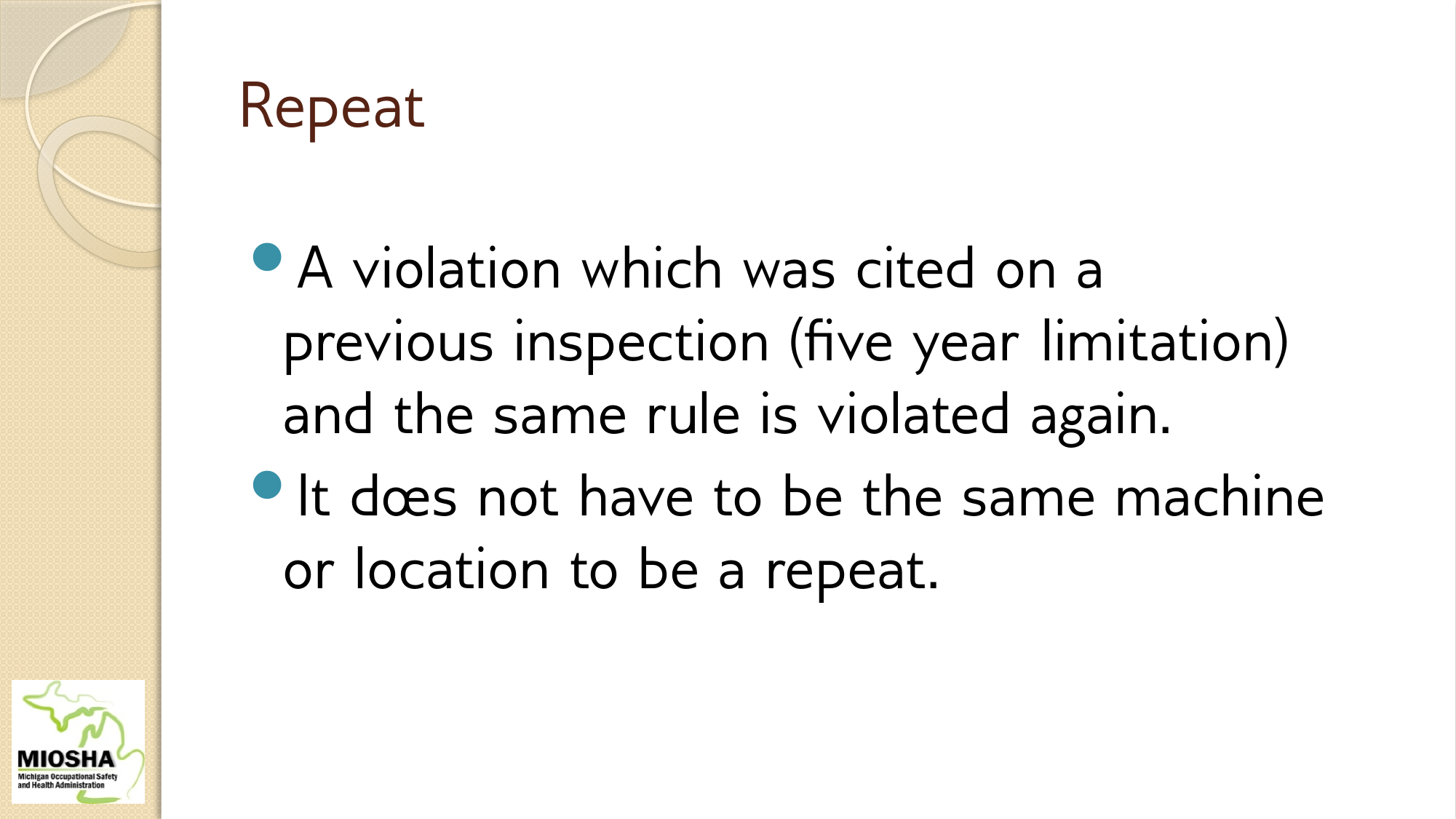

# Repeat

A violation which was cited on a previous inspection (five year limitation) and the same rule is violated again.
It does not have to be the same machine or location to be a repeat.